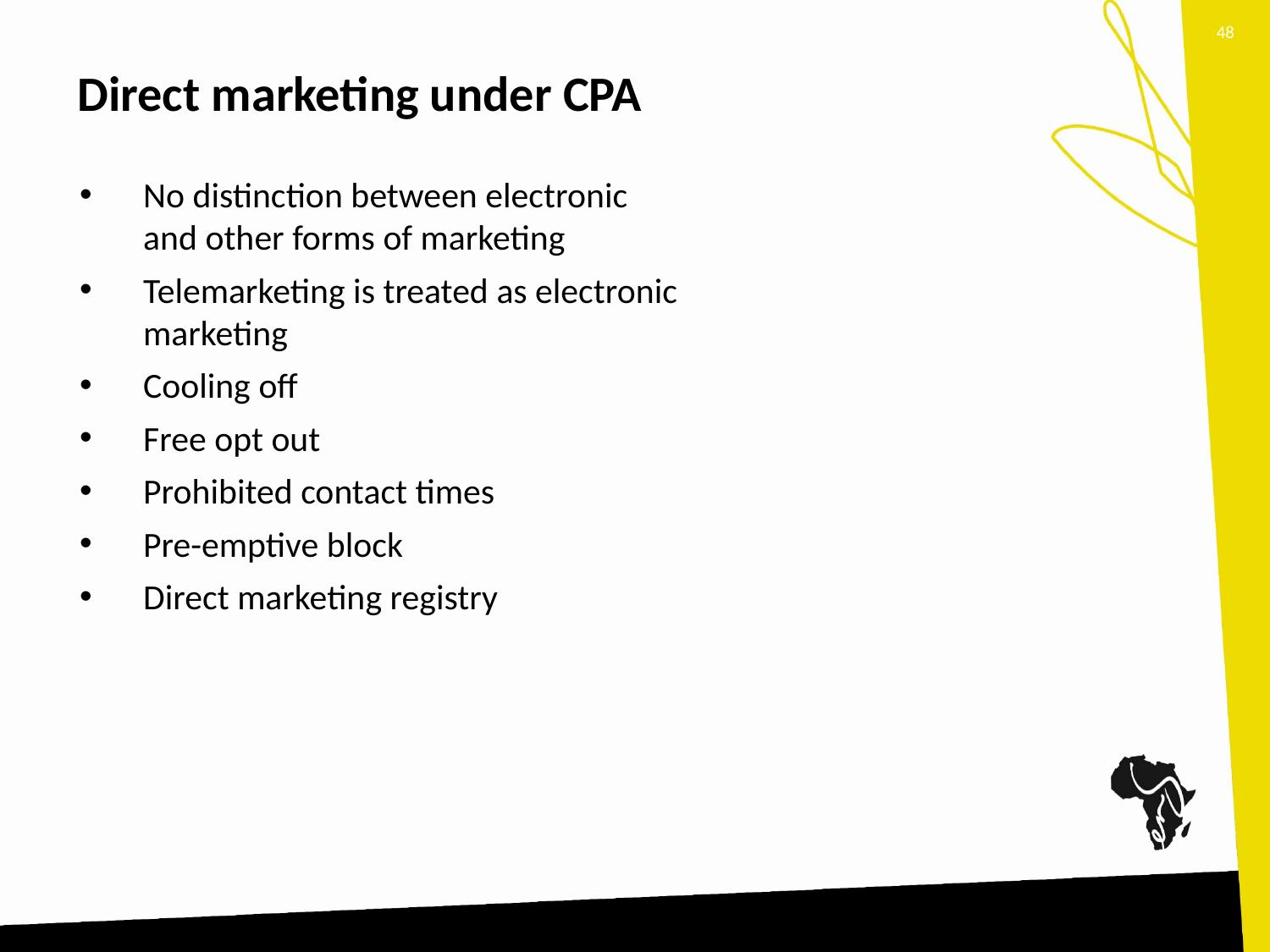

48
# Direct marketing under CPA
No distinction between electronic and other forms of marketing
Telemarketing is treated as electronic marketing
Cooling off
Free opt out
Prohibited contact times
Pre-emptive block
Direct marketing registry